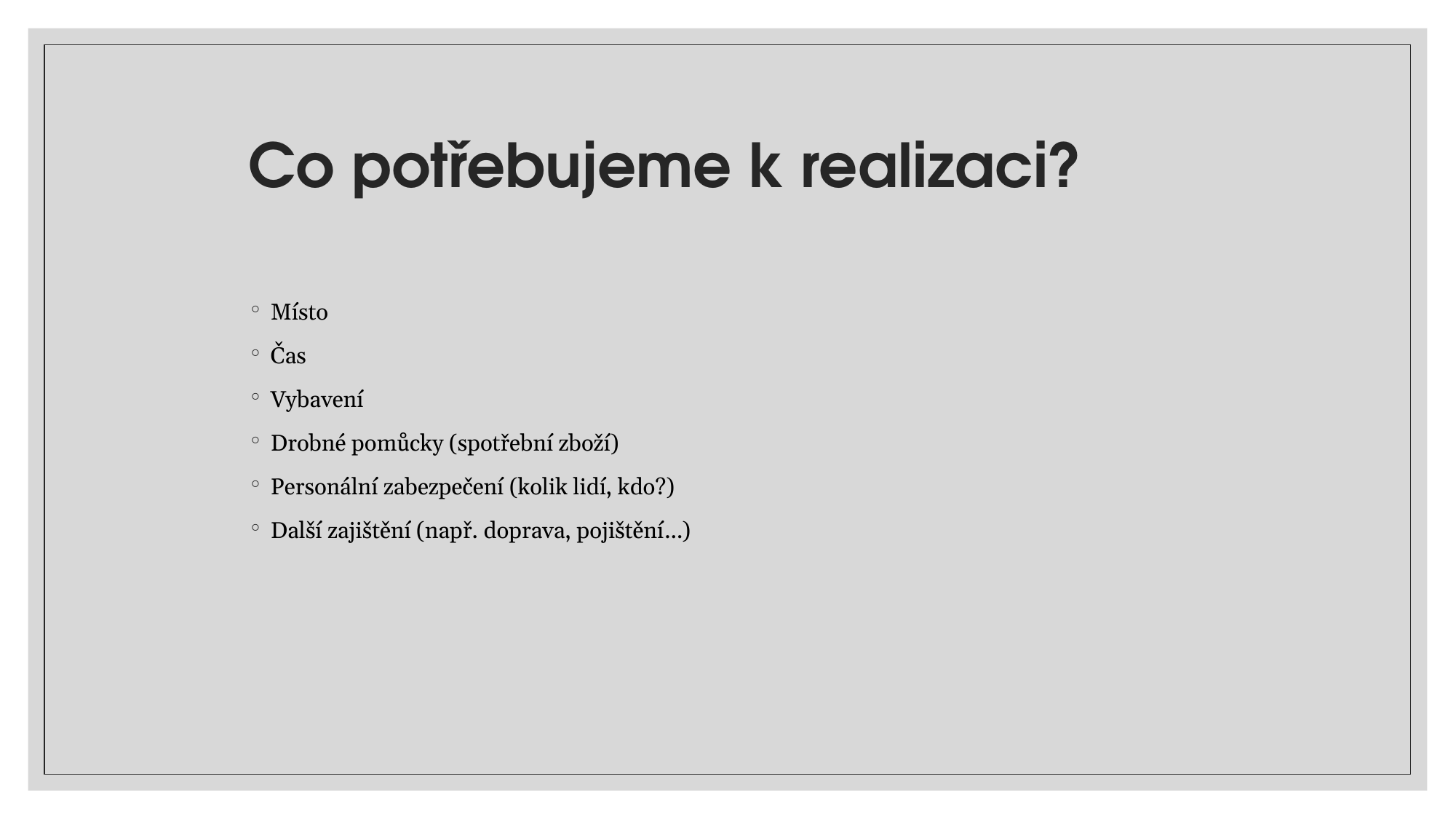

# Co potřebujeme k realizaci?
Místo
Čas
Vybavení
Drobné pomůcky (spotřební zboží)
Personální zabezpečení (kolik lidí, kdo?)
Další zajištění (např. doprava, pojištění…)